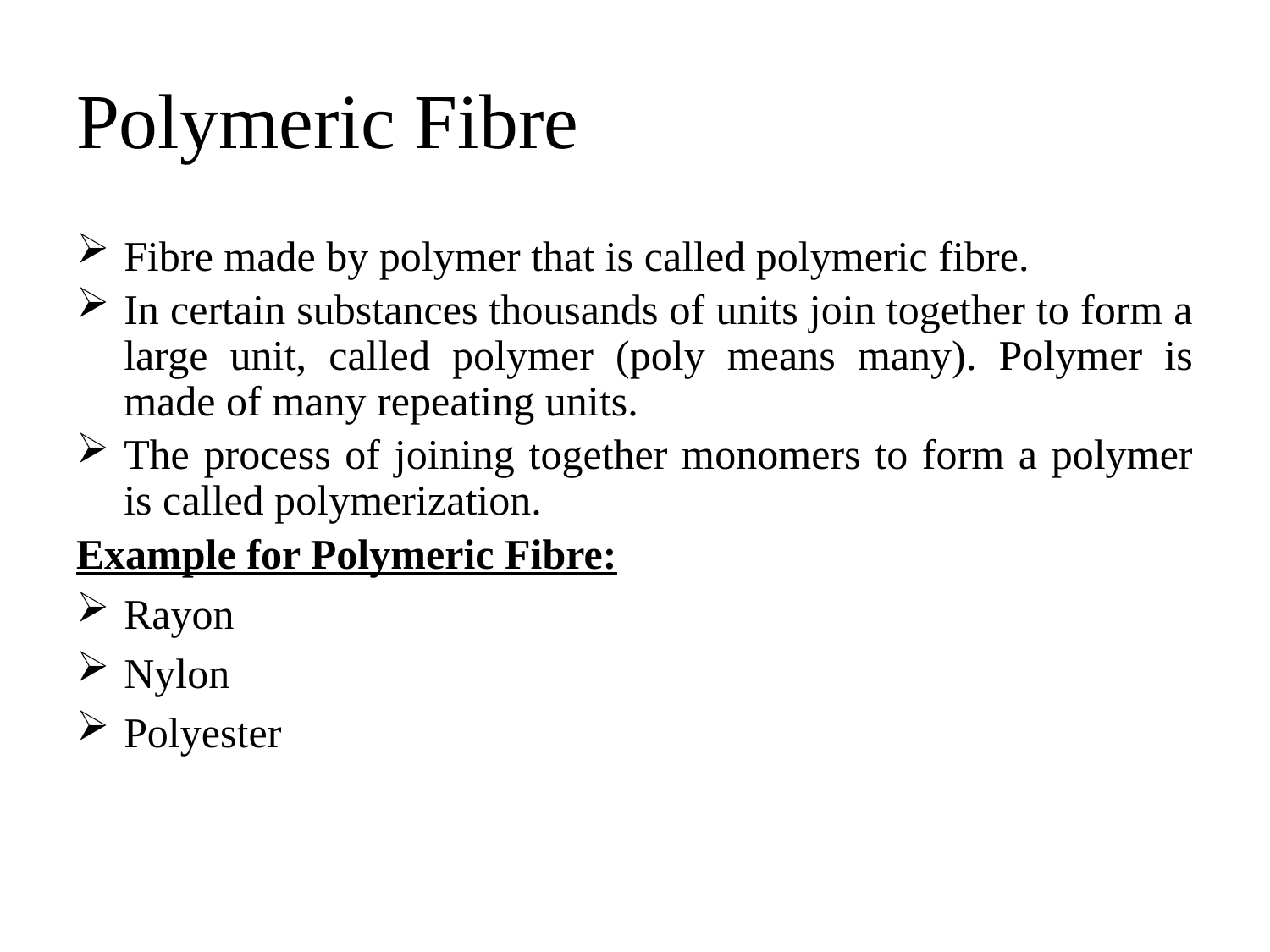

# Polymeric Fibre
Fibre made by polymer that is called polymeric fibre.
In certain substances thousands of units join together to form a large unit, called polymer (poly means many). Polymer is made of many repeating units.
The process of joining together monomers to form a polymer is called polymerization.
Example for Polymeric Fibre:
Rayon
Nylon
Polyester